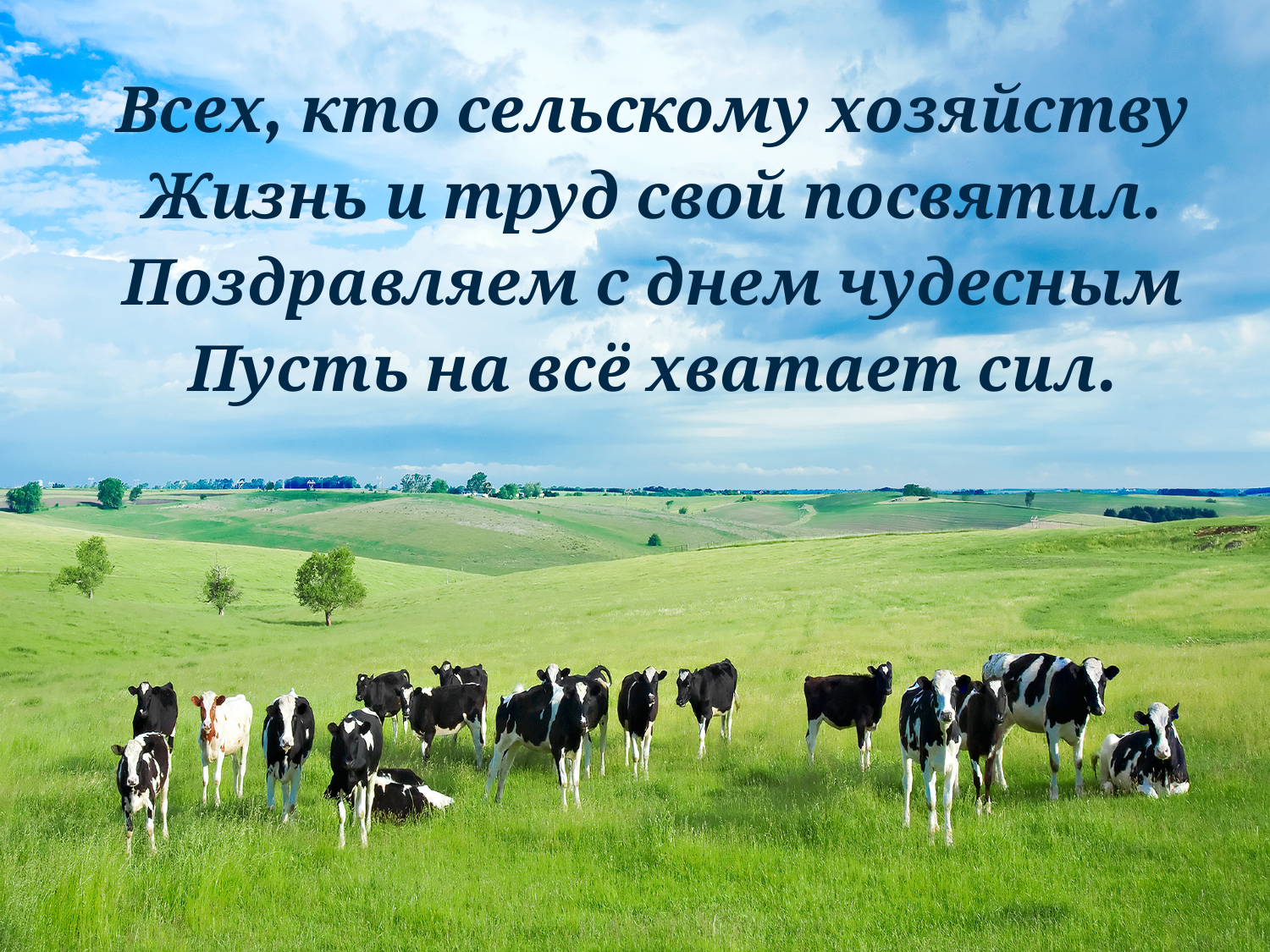

Всех, кто сельскому хозяйству
Жизнь и труд свой посвятил.
Поздравляем с днем чудесным
Пусть на всё хватает сил.

#